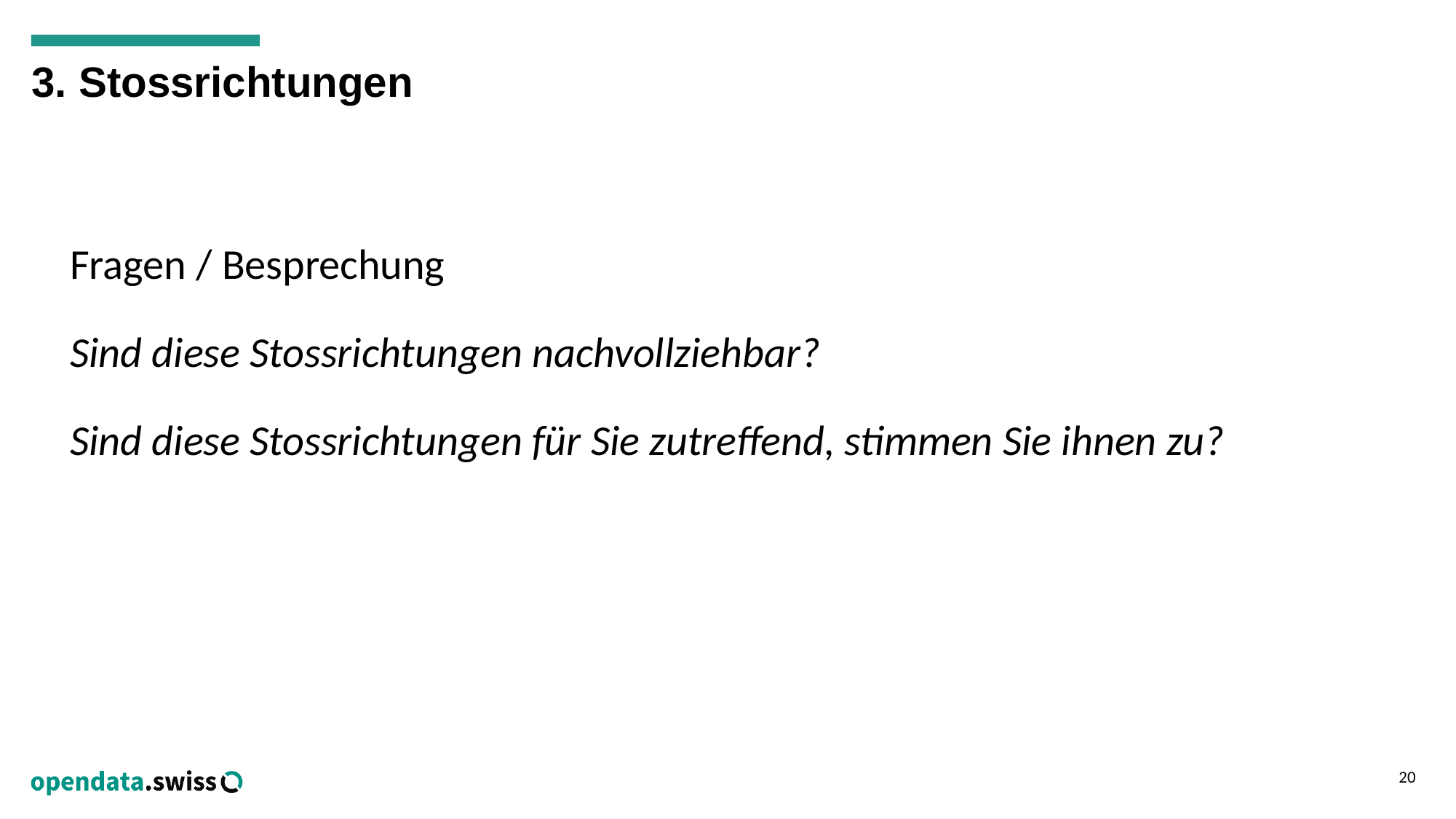

# 3. Stossrichtungen
Fragen / Besprechung
Sind diese Stossrichtungen nachvollziehbar?
Sind diese Stossrichtungen für Sie zutreffend, stimmen Sie ihnen zu?